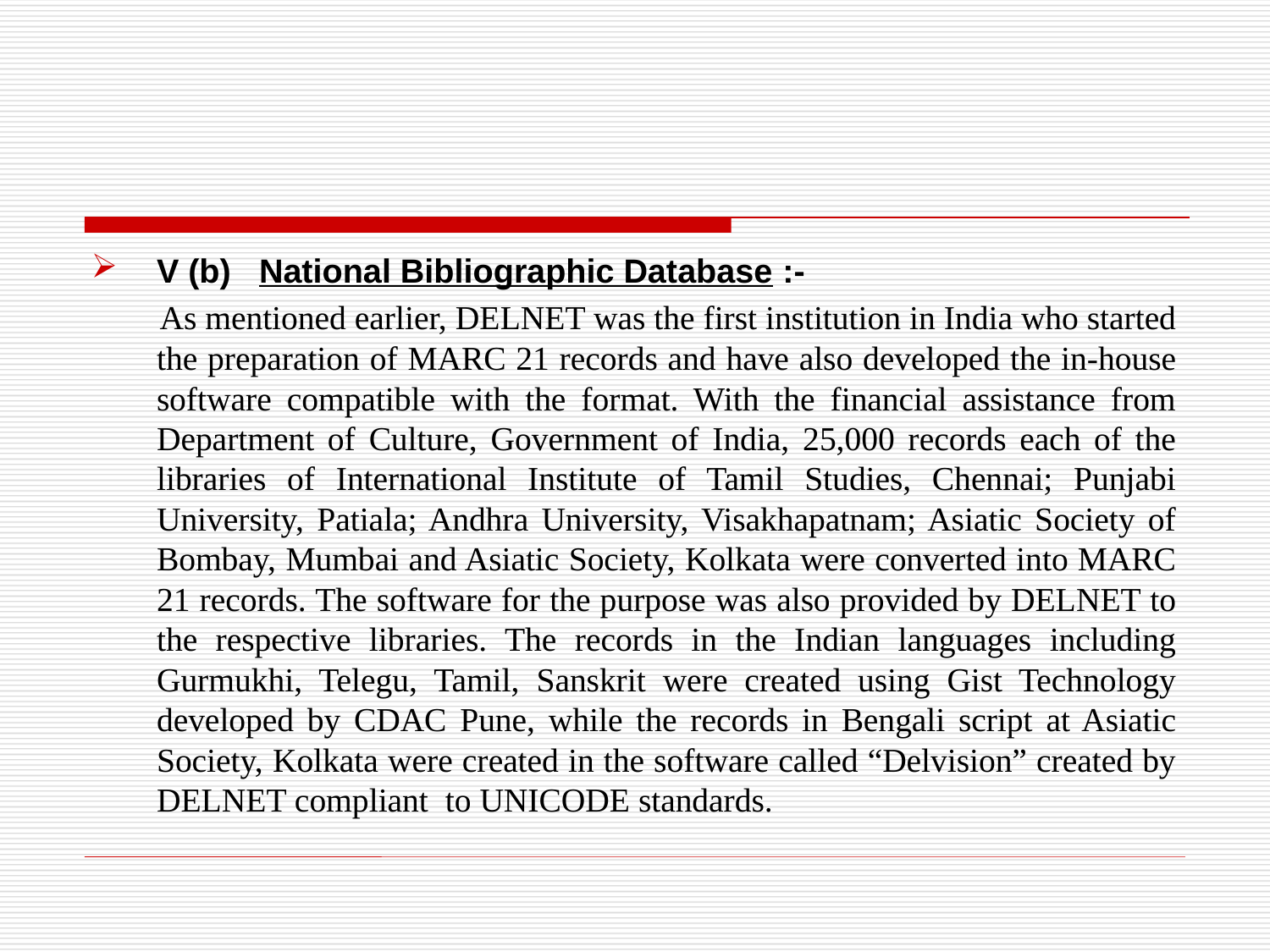

#
V (b)   National Bibliographic Database :-
        As mentioned earlier, DELNET was the first institution in India who started the preparation of MARC 21 records and have also developed the in-house software compatible with the format. With the financial assistance from Department of Culture, Government of India, 25,000 records each of the libraries of International Institute of Tamil Studies, Chennai; Punjabi University, Patiala; Andhra University, Visakhapatnam; Asiatic Society of Bombay, Mumbai and Asiatic Society, Kolkata were converted into MARC 21 records. The software for the purpose was also provided by DELNET to the respective libraries. The records in the Indian languages including Gurmukhi, Telegu, Tamil, Sanskrit were created using Gist Technology developed by CDAC Pune, while the records in Bengali script at Asiatic Society, Kolkata were created in the software called “Delvision” created by DELNET compliant  to UNICODE standards.